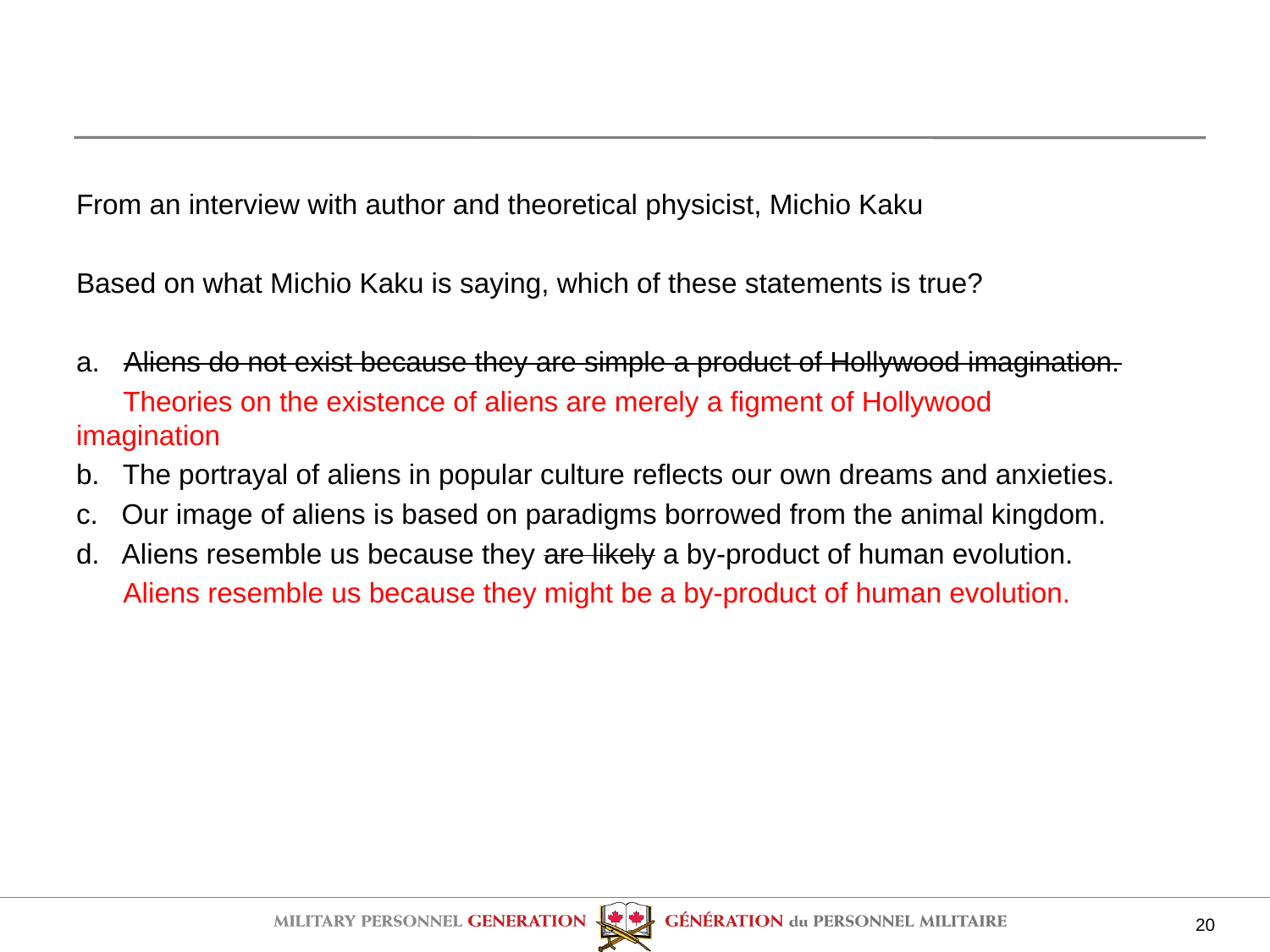

#
From an interview with author and theoretical physicist, Michio Kaku

Based on what Michio Kaku is saying, which of these statements is true?

Aliens do not exist because they are simple a product of Hollywood imagination.
      Theories on the existence of aliens are merely a figment of Hollywood         imagination
b.   The portrayal of aliens in popular culture reflects our own dreams and anxieties.
c.   Our image of aliens is based on paradigms borrowed from the animal kingdom.
d.   Aliens resemble us because they are likely a by-product of human evolution.
      Aliens resemble us because they might be a by-product of human evolution.
20